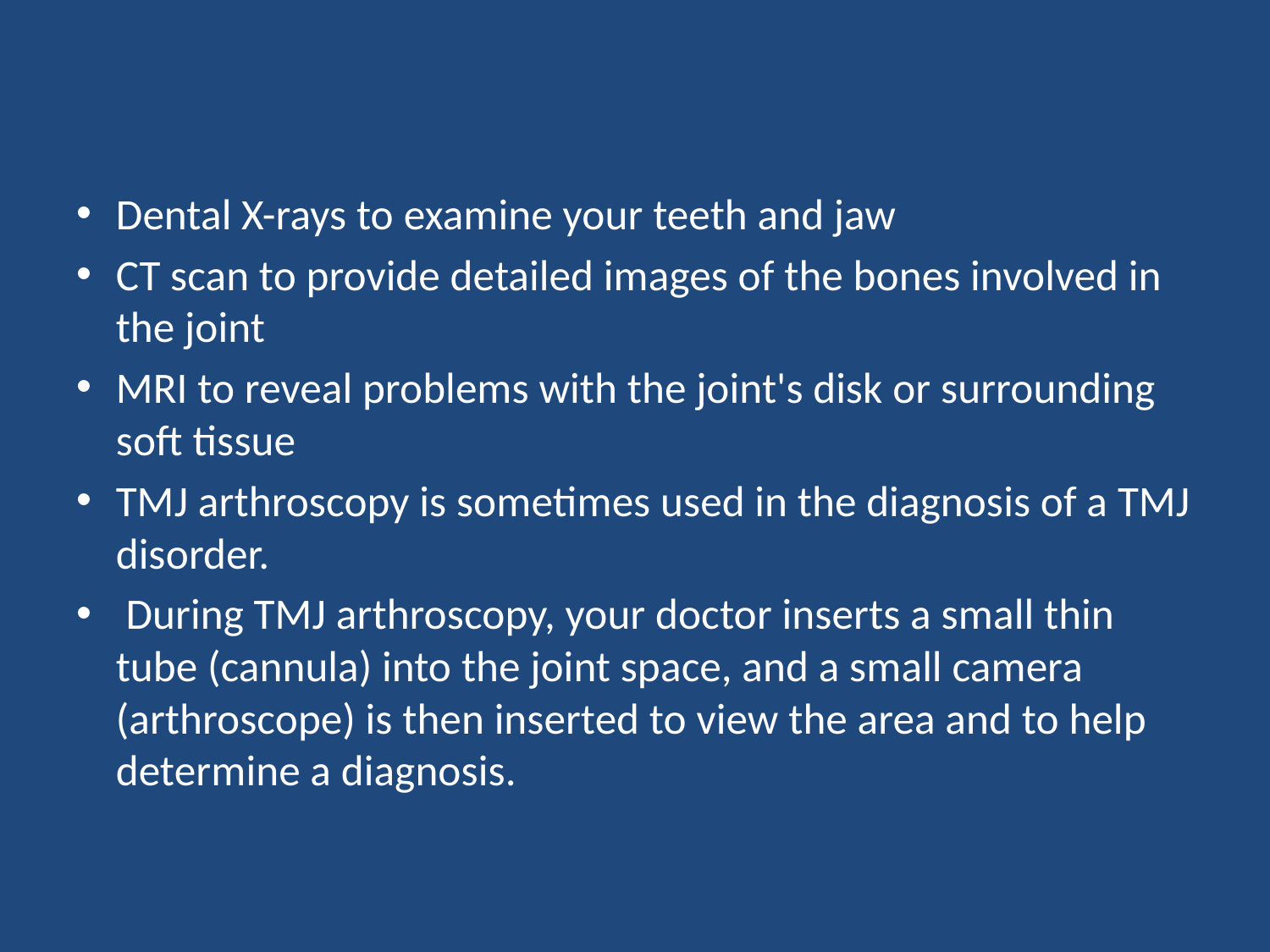

Dental X-rays to examine your teeth and jaw
CT scan to provide detailed images of the bones involved in the joint
MRI to reveal problems with the joint's disk or surrounding soft tissue
TMJ arthroscopy is sometimes used in the diagnosis of a TMJ disorder.
 During TMJ arthroscopy, your doctor inserts a small thin tube (cannula) into the joint space, and a small camera (arthroscope) is then inserted to view the area and to help determine a diagnosis.